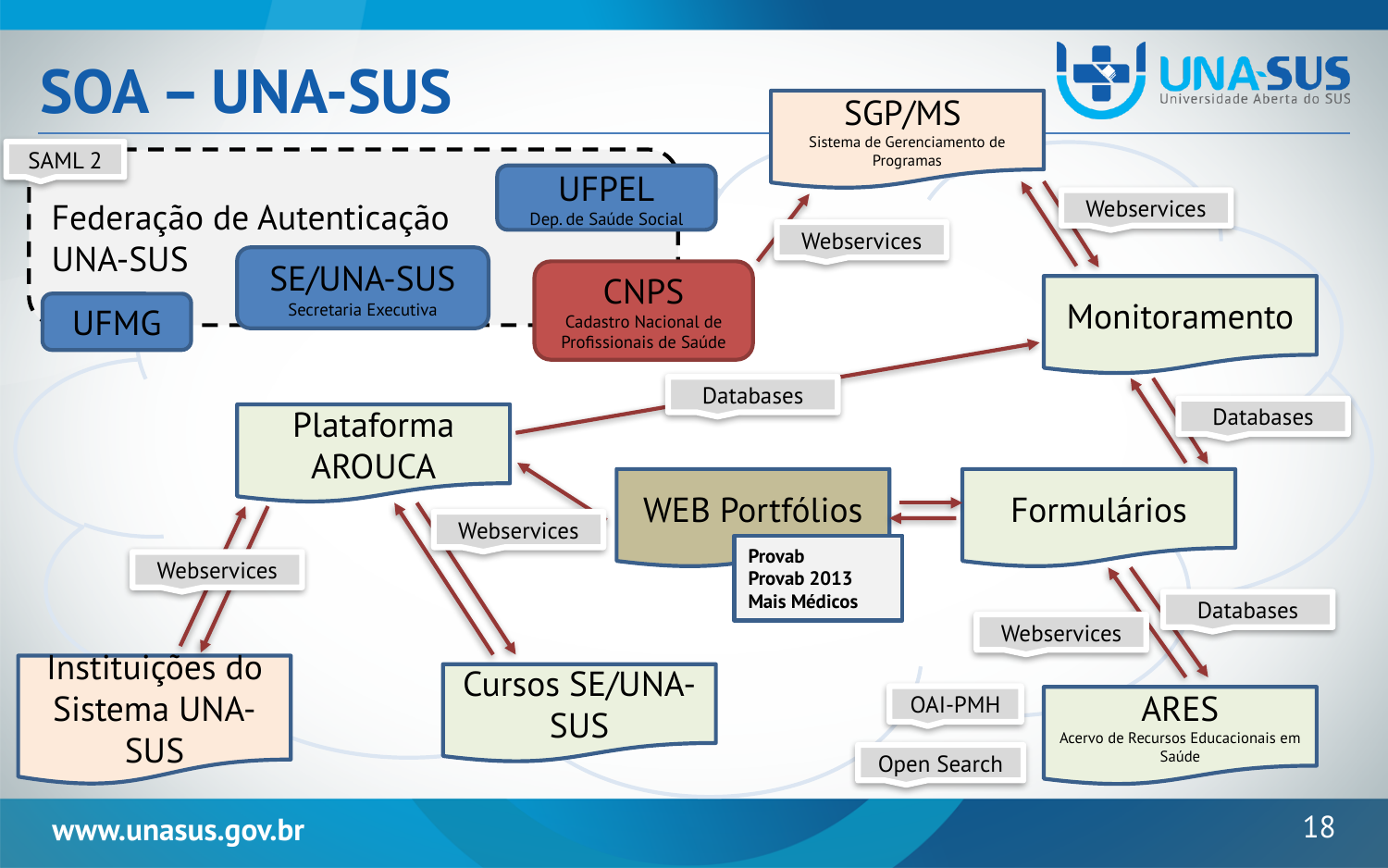

# SOA – UNA-SUS
SGP/MS
Sistema de Gerenciamento de Programas

SAML 2
Federação de Autenticação
UNA-SUS
UFPEL
Dep. de Saúde Social
Webservices
Webservices
SE/UNA-SUS
Secretaria Executiva
CNPS
Cadastro Nacional de Profissionais de Saúde
Monitoramento
UFMG
Databases
Databases
Plataforma AROUCA
WEB Portfólios
Formulários
Webservices
Provab
Provab 2013
Mais Médicos
Webservices
Databases
Webservices
Instituições do
Sistema UNA-SUS
Cursos SE/UNA-SUS
OAI-PMH
ARES
Acervo de Recursos Educacionais em Saúde
Open Search
18